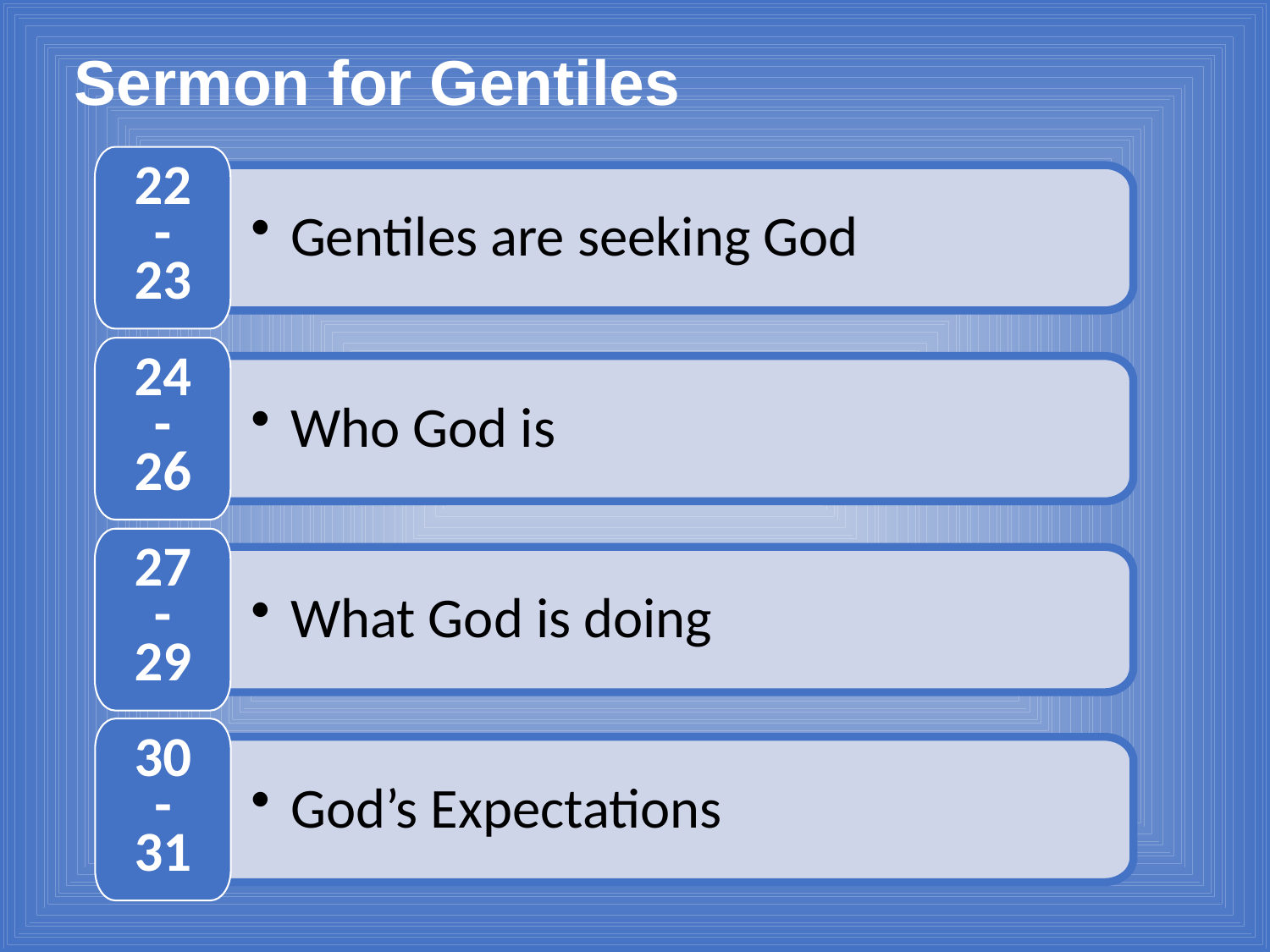

Sermon for Gentiles

22-23
Gentiles are seeking God
24-26
Who God is
27-29
What God is doing
30-31
God’s Expectations